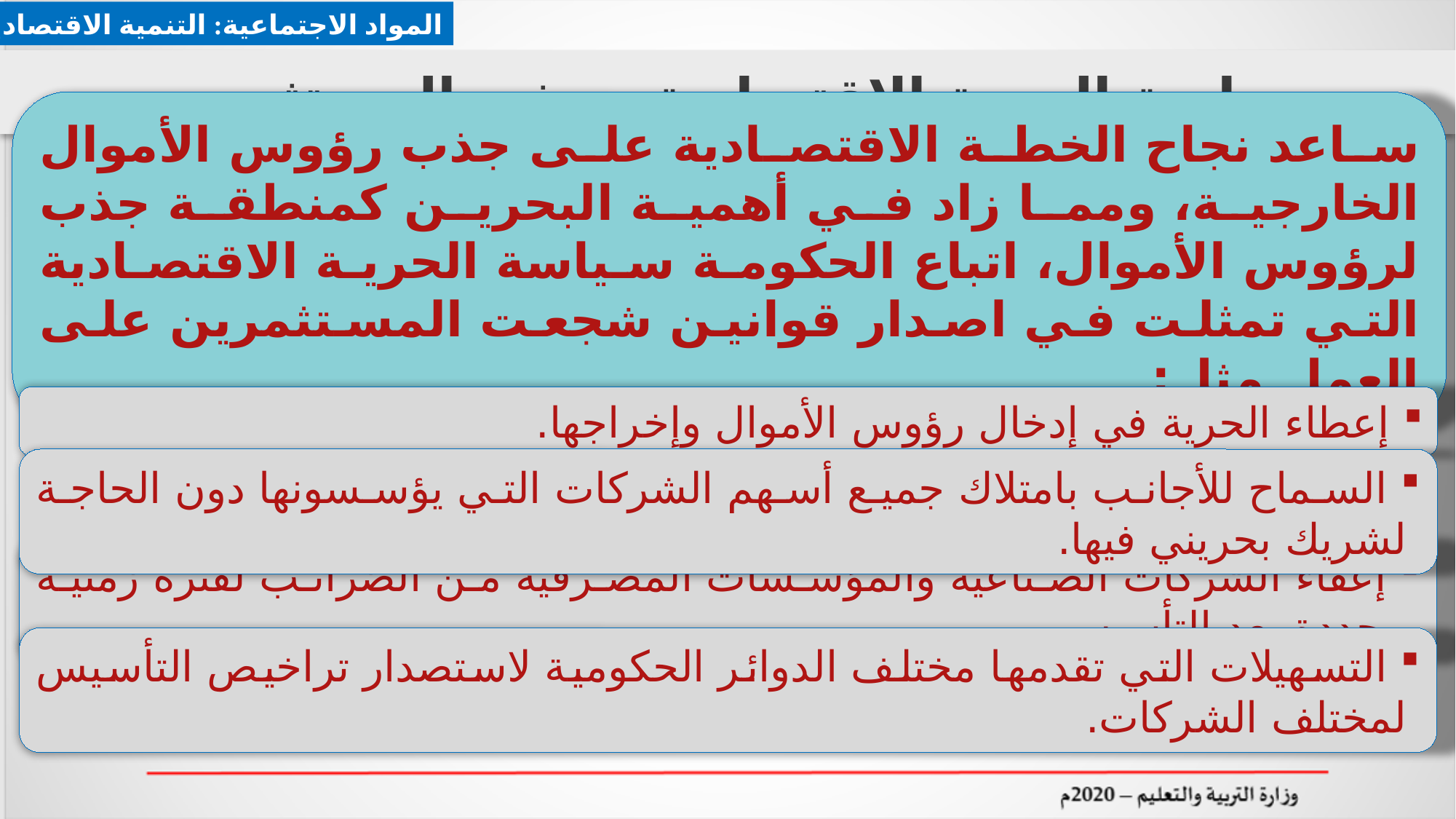

المواد الاجتماعية: التنمية الاقتصادية
# سياسة الحرية الاقتصادية وجذب المستثمرين
ساعد نجاح الخطة الاقتصادية على جذب رؤوس الأموال الخارجية، ومما زاد في أهمية البحرين كمنطقة جذب لرؤوس الأموال، اتباع الحكومة سياسة الحرية الاقتصادية التي تمثلت في اصدار قوانين شجعت المستثمرين على العمل مثل:
 إعطاء الحرية في إدخال رؤوس الأموال وإخراجها.
 السماح للأجانب بامتلاك جميع أسهم الشركات التي يؤسسونها دون الحاجة لشريك بحريني فيها.
 إعفاء الشركات الصناعية والمؤسسات المصرفية من الضرائب لفترة زمنية محددة بعد التأسيس.
 التسهيلات التي تقدمها مختلف الدوائر الحكومية لاستصدار تراخيص التأسيس لمختلف الشركات.